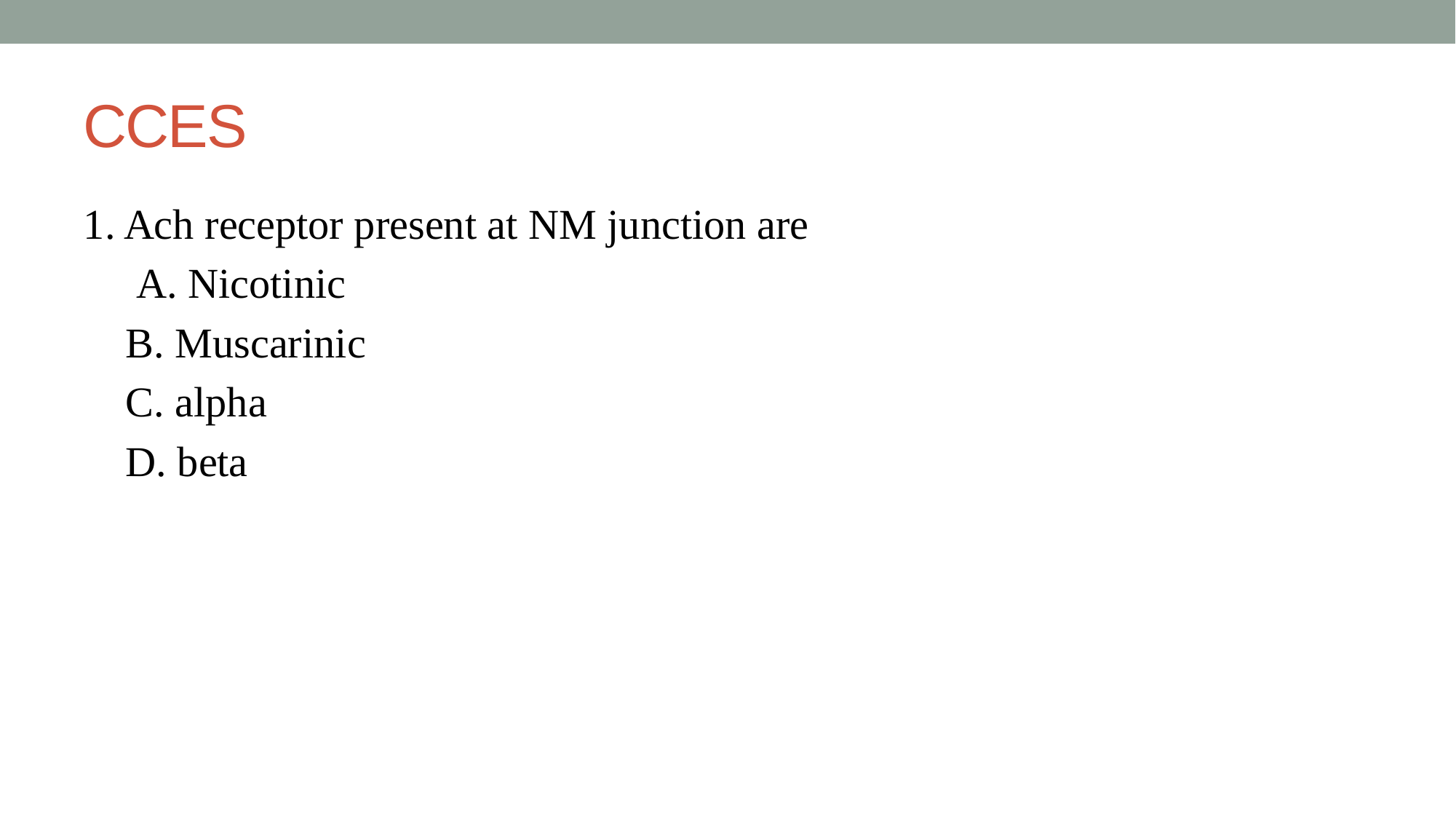

# CCES
1. Ach receptor present at NM junction are
     A. Nicotinic
    B. Muscarinic
    C. alpha
    D. beta